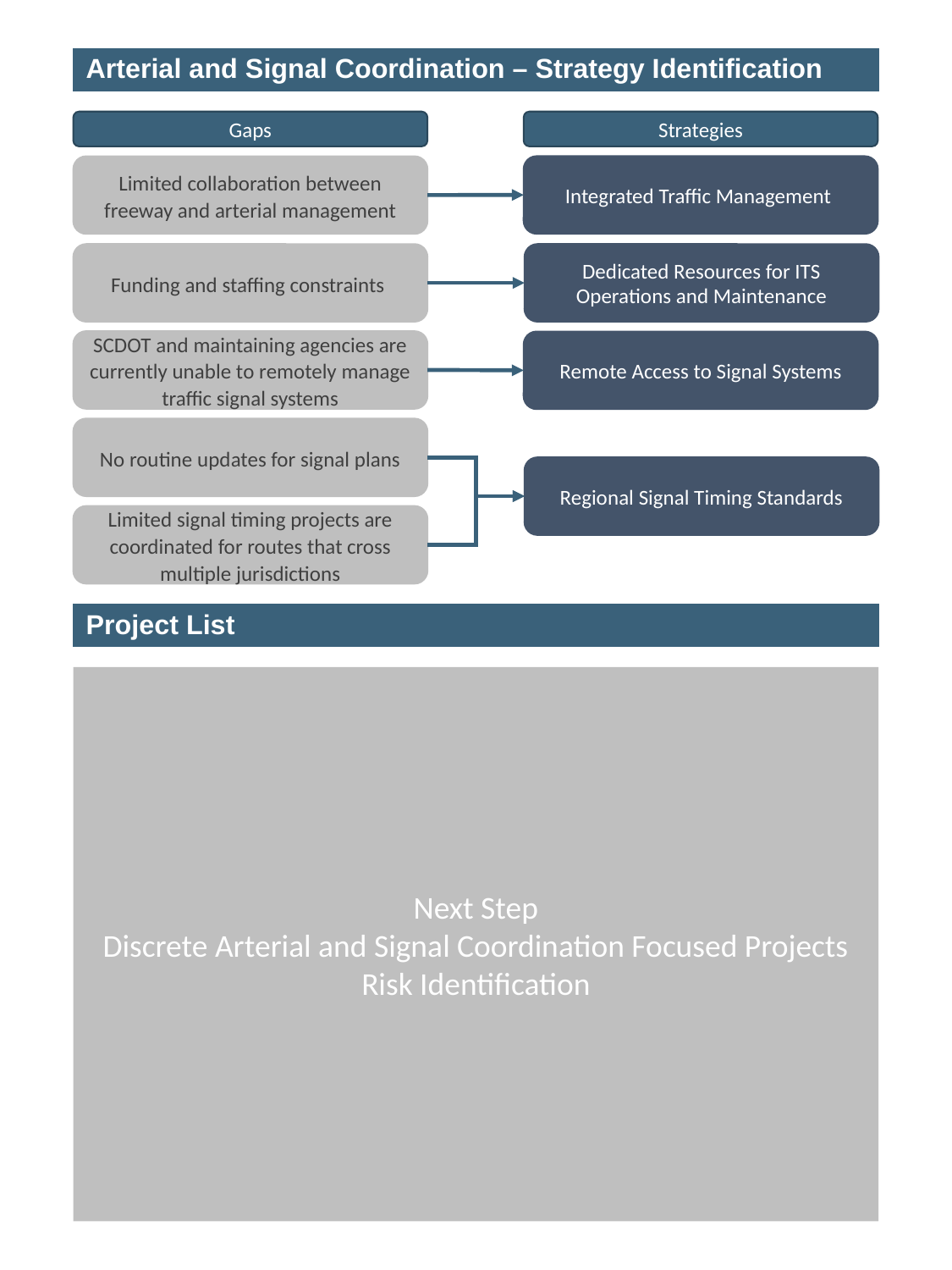

# Arterial and Signal Coordination – Strategy Identification
Gaps
Strategies
Integrated Traffic Management
Limited collaboration between freeway and arterial management
Funding and staffing constraints
Dedicated Resources for ITS Operations and Maintenance
SCDOT and maintaining agencies are currently unable to remotely manage traffic signal systems
Remote Access to Signal Systems
No routine updates for signal plans
Regional Signal Timing Standards
Limited signal timing projects are coordinated for routes that cross multiple jurisdictions
Project List
Next Step
Discrete Arterial and Signal Coordination Focused Projects
Risk Identification